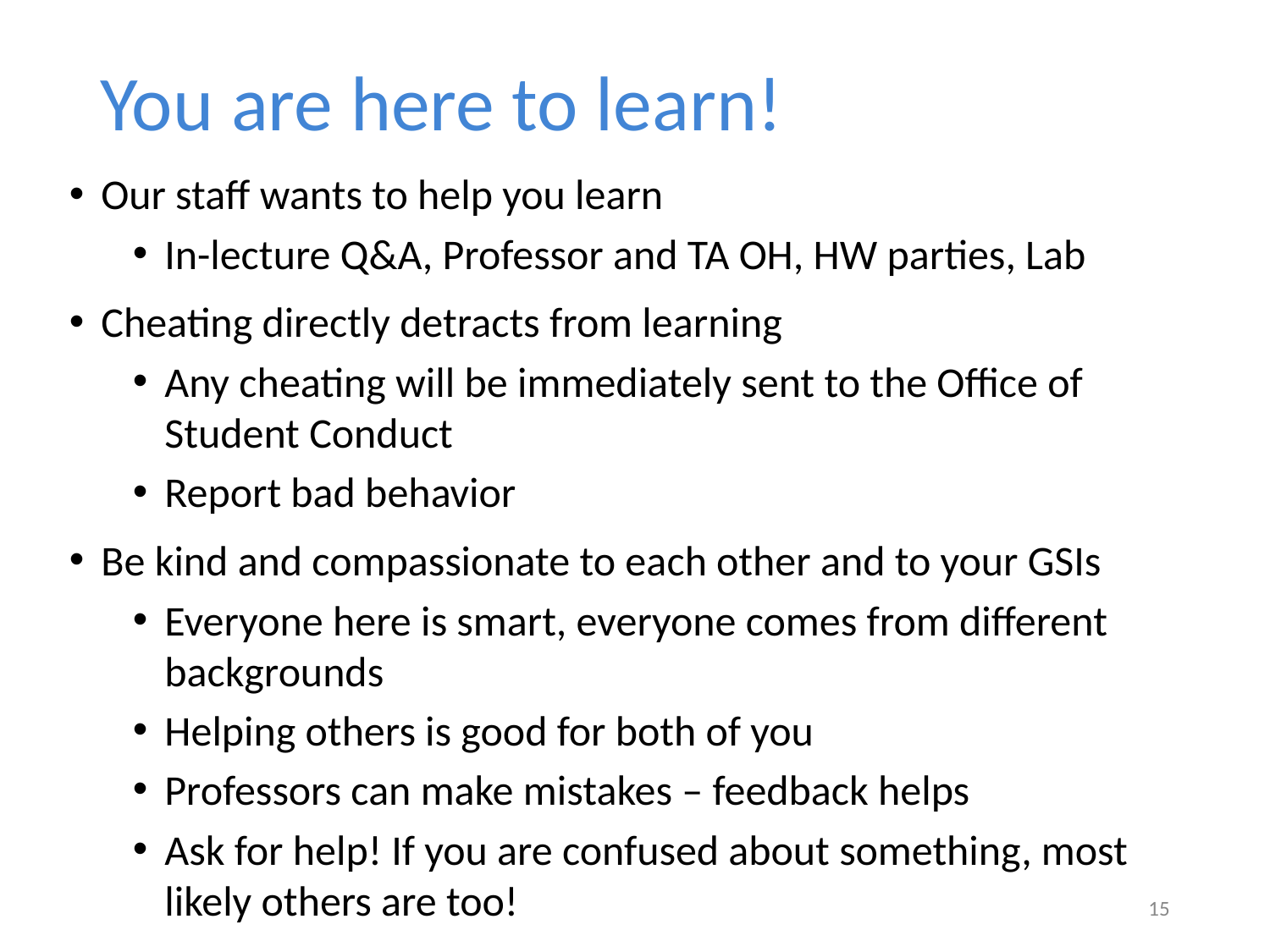

# You are here to learn!
Our staff wants to help you learn
In-lecture Q&A, Professor and TA OH, HW parties, Lab
Cheating directly detracts from learning
Any cheating will be immediately sent to the Office of Student Conduct
Report bad behavior
Be kind and compassionate to each other and to your GSIs
Everyone here is smart, everyone comes from different backgrounds
Helping others is good for both of you
Professors can make mistakes – feedback helps
Ask for help! If you are confused about something, most likely others are too!
15